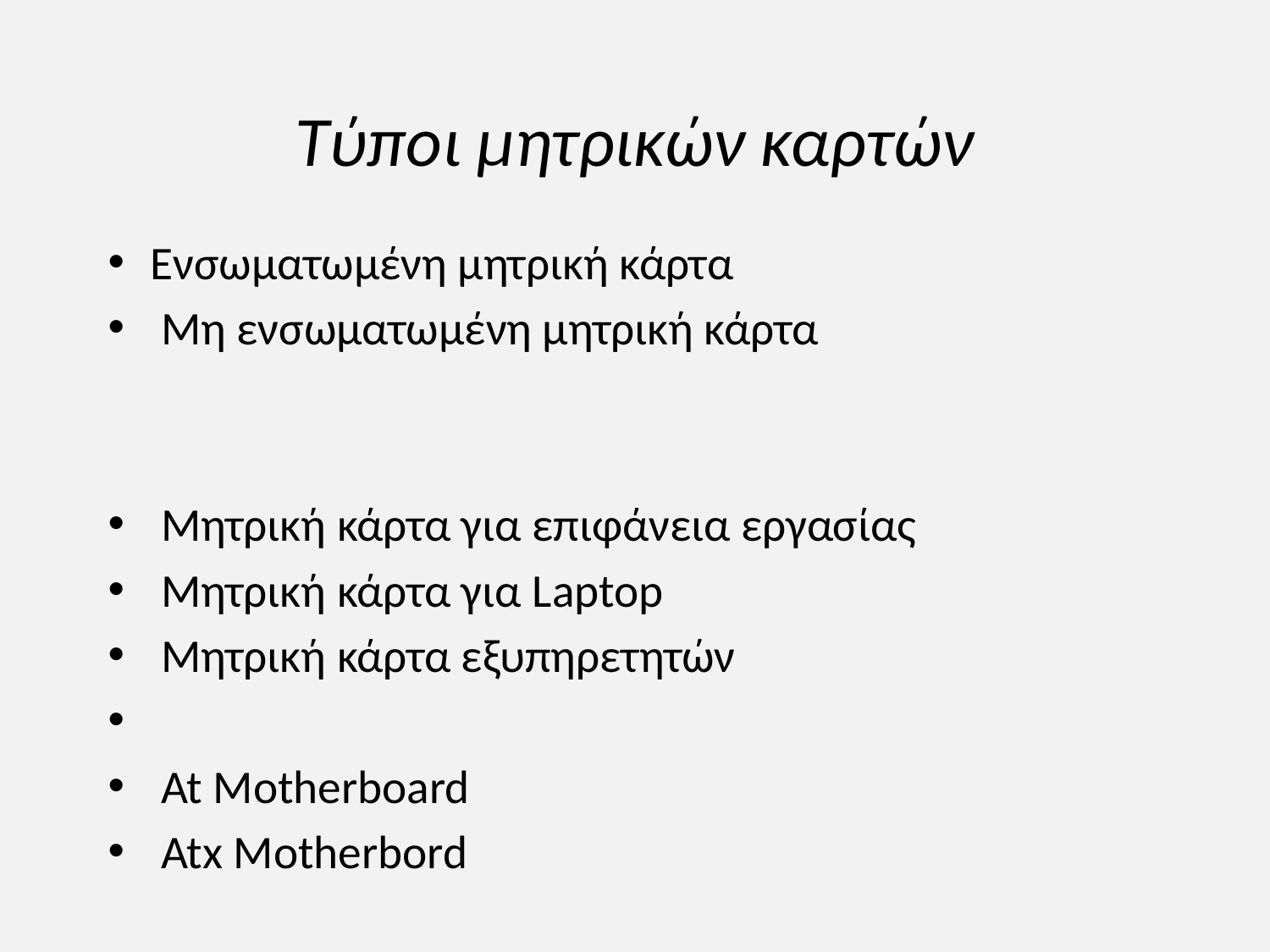

# Τύποι μητρικών καρτών
Ενσωματωμένη μητρική κάρτα
 Μη ενσωματωμένη μητρική κάρτα

 Μητρική κάρτα για επιφάνεια εργασίας
 Μητρική κάρτα για Laptop
 Μητρική κάρτα εξυπηρετητών

 At Motherboard
 Atx Motherbord